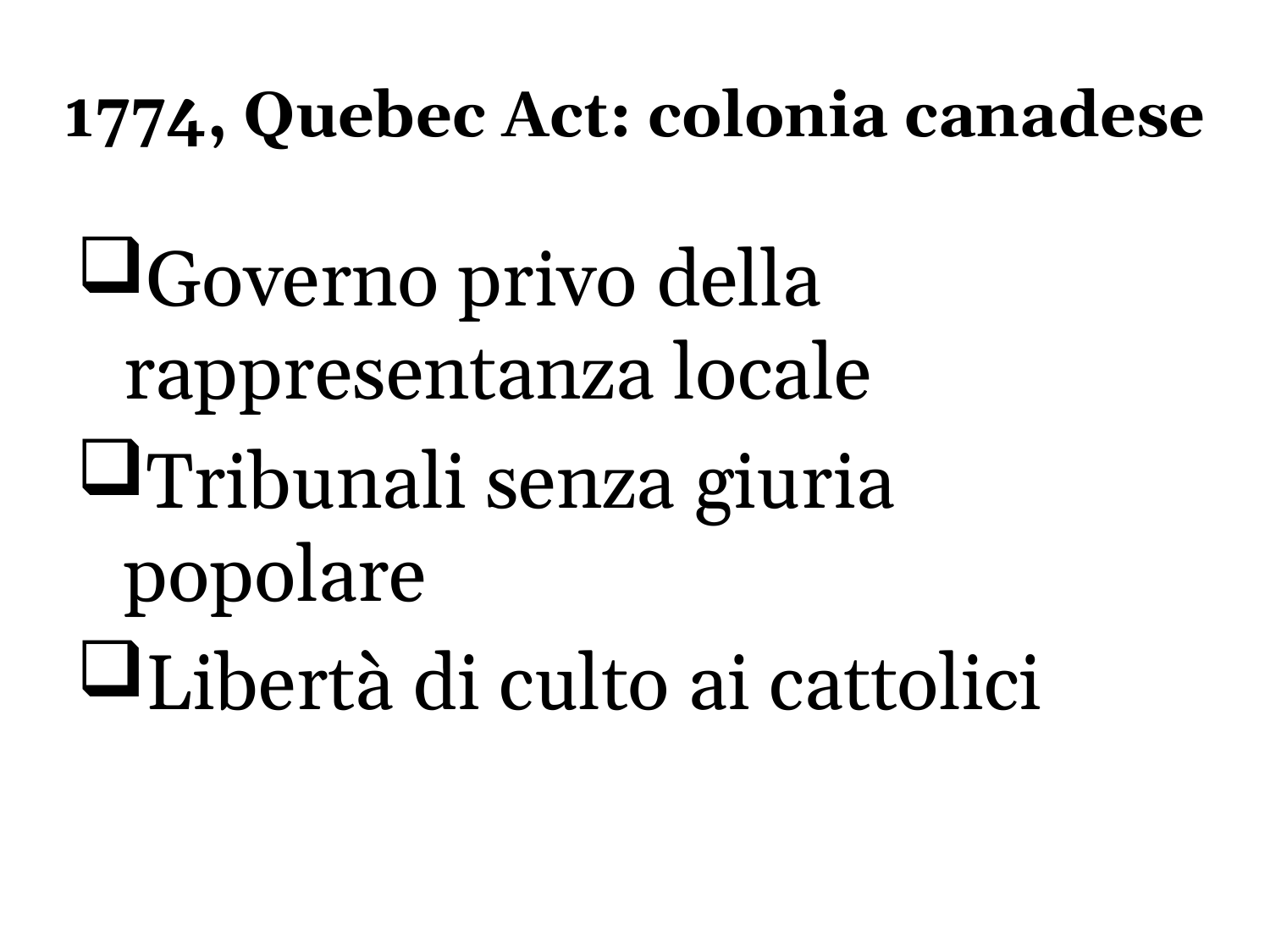

# 1774, Quebec Act: colonia canadese
Governo privo della rappresentanza locale
Tribunali senza giuria popolare
Libertà di culto ai cattolici